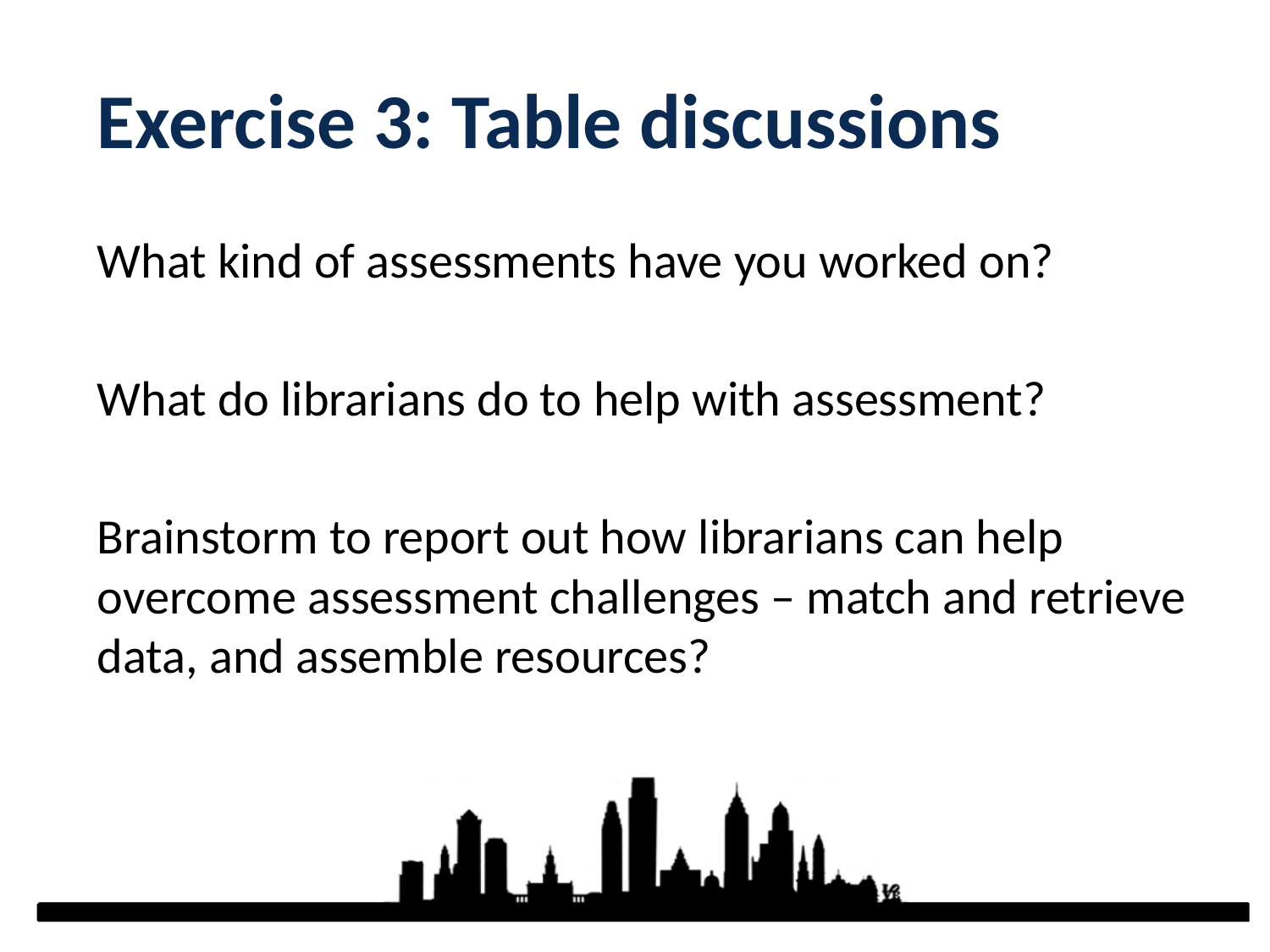

# Exercise 3: Table discussions
What kind of assessments have you worked on?

What do librarians do to help with assessment?

Brainstorm to report out how librarians can help overcome assessment challenges – match and retrieve data, and assemble resources?